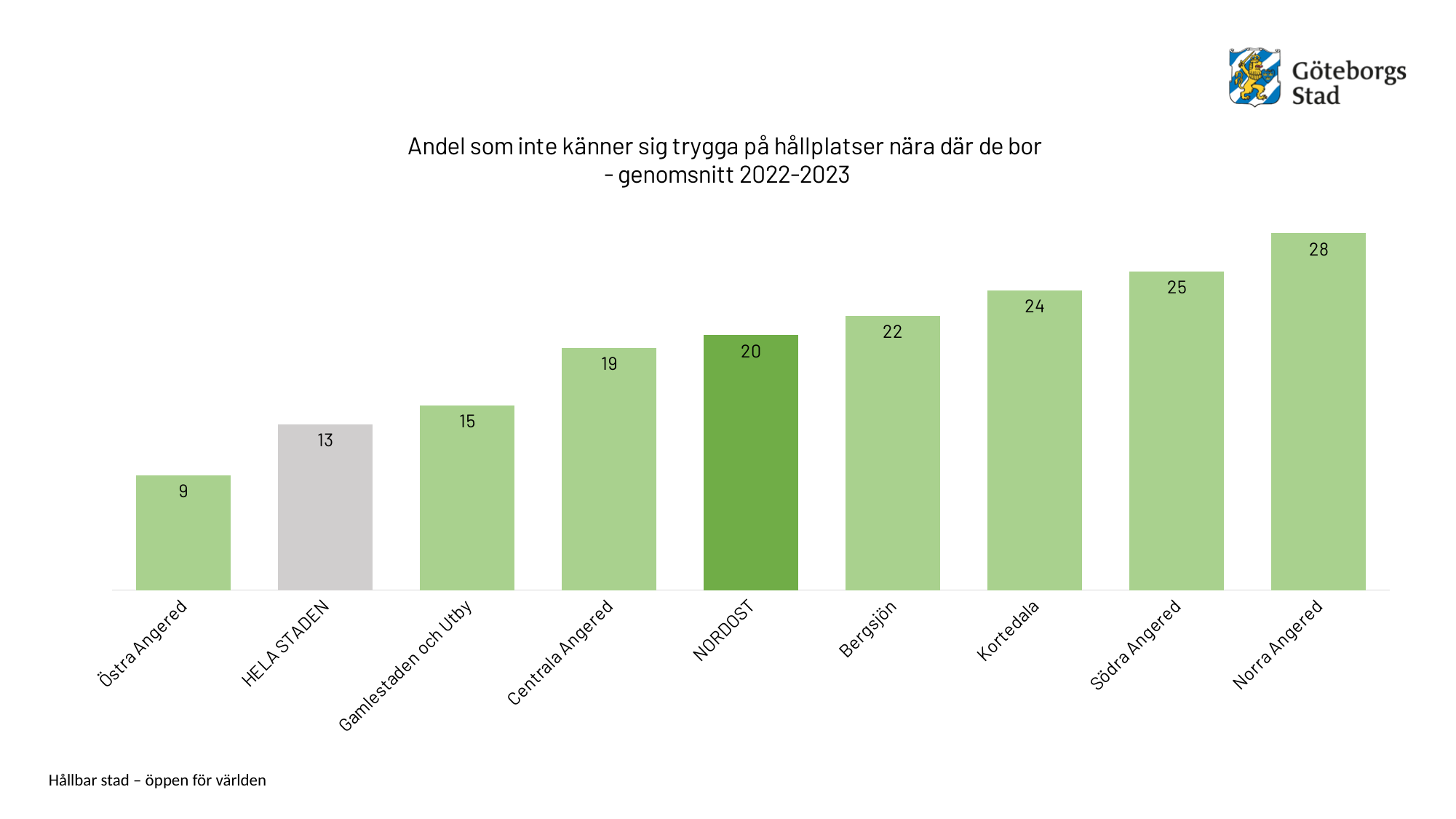

### Chart: Andel som inte känner sig trygga på hållplatser nära där de bor - genomsnitt 2022-2023

| Category | Andel som inte känner sig trygga på hållplatser nära där de bor - genomsnitt 2022-2023 |
|---|---|
| Östra Angered | 9.0 |
| HELA STADEN | 13.0 |
| Gamlestaden och Utby | 14.5 |
| Centrala Angered | 19.0 |
| NORDOST | 20.0 |
| Bergsjön | 21.5 |
| Kortedala | 23.5 |
| Södra Angered | 25.0 |
| Norra Angered | 28.0 |